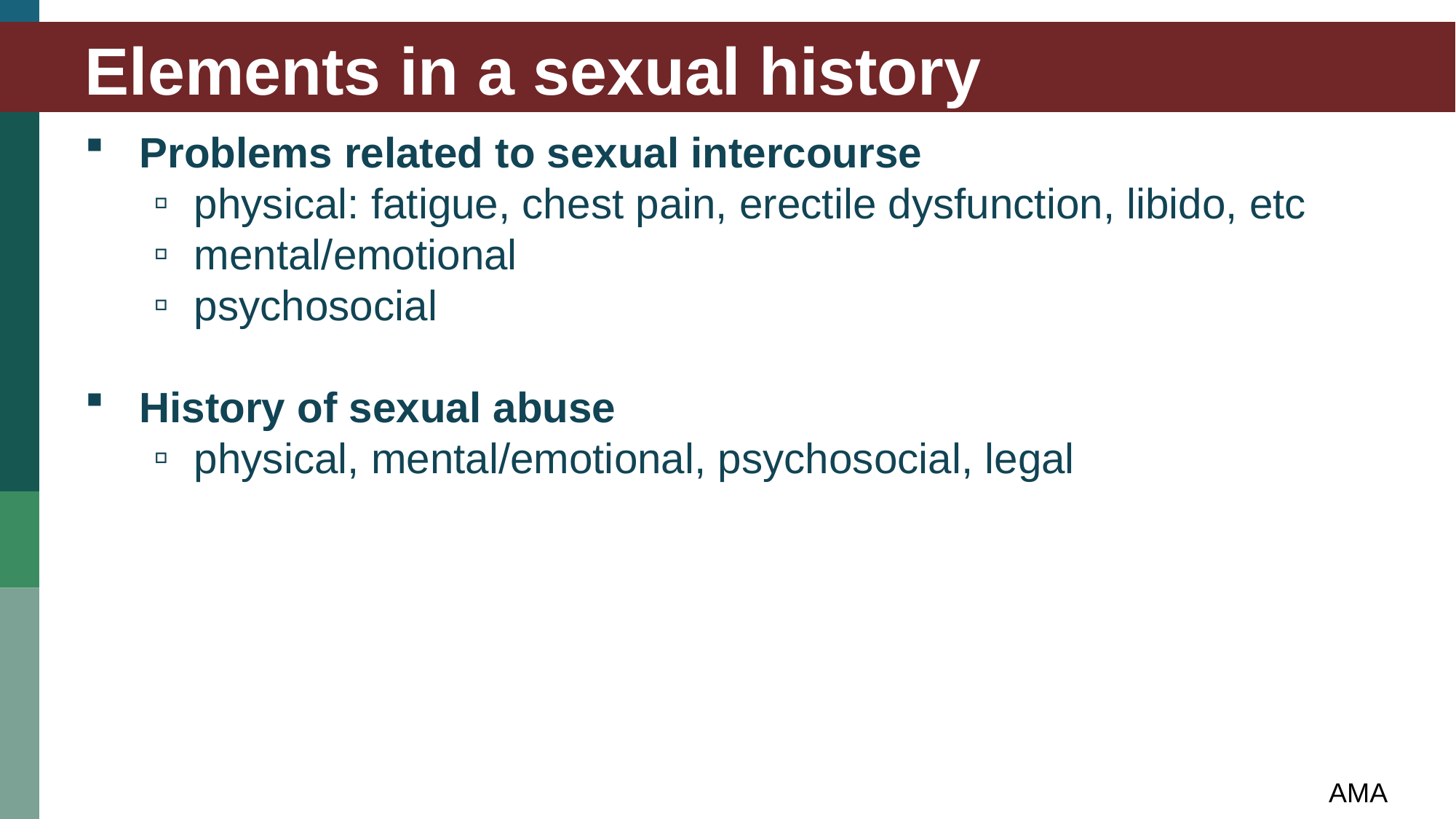

# Elements in a sexual history
Problems related to sexual intercourse
physical: fatigue, chest pain, erectile dysfunction, libido, etc
mental/emotional
psychosocial

History of sexual abuse
physical, mental/emotional, psychosocial, legal
AMA